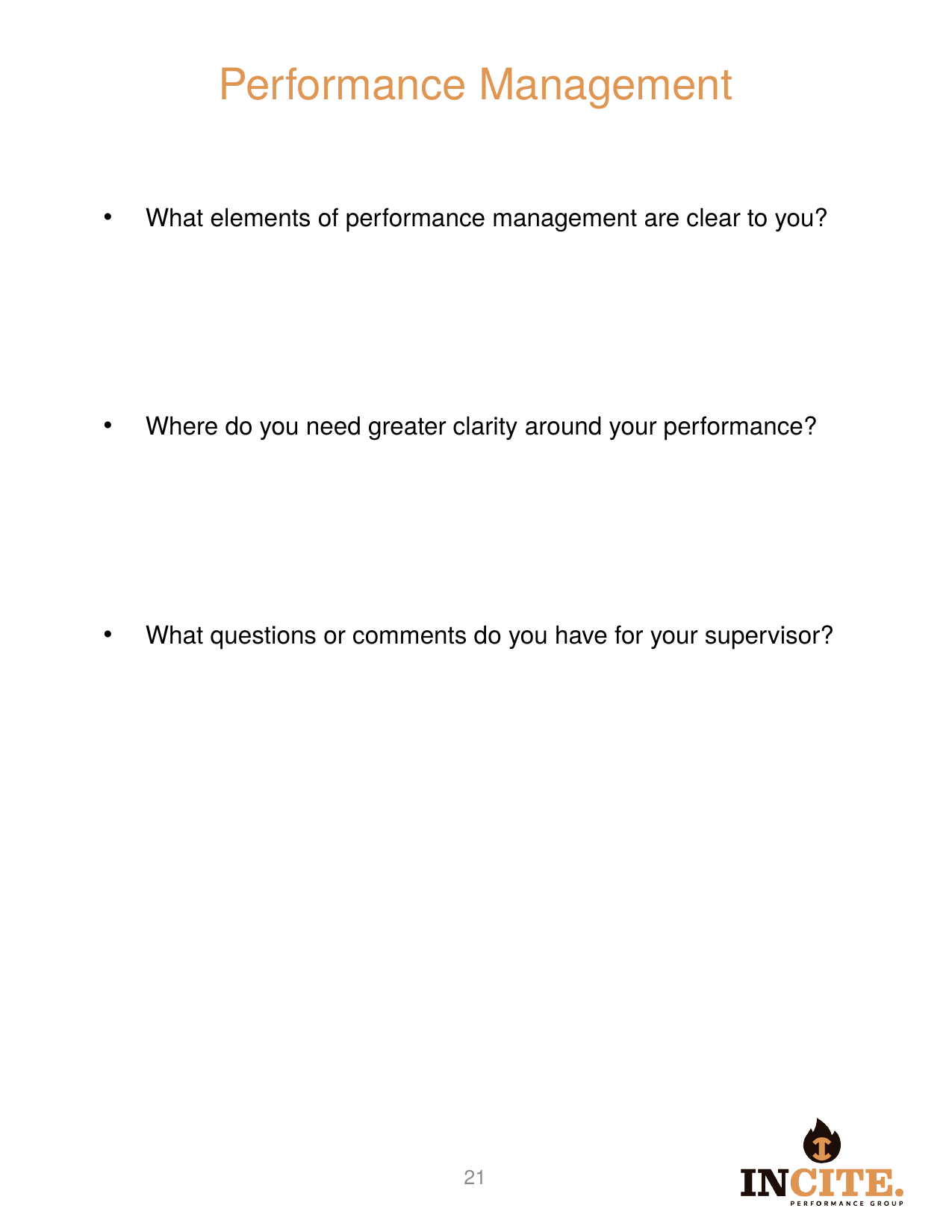

Performance Management
What elements of performance management are clear to you?

Where do you need greater clarity around your performance?

What questions or comments do you have for your supervisor?

21